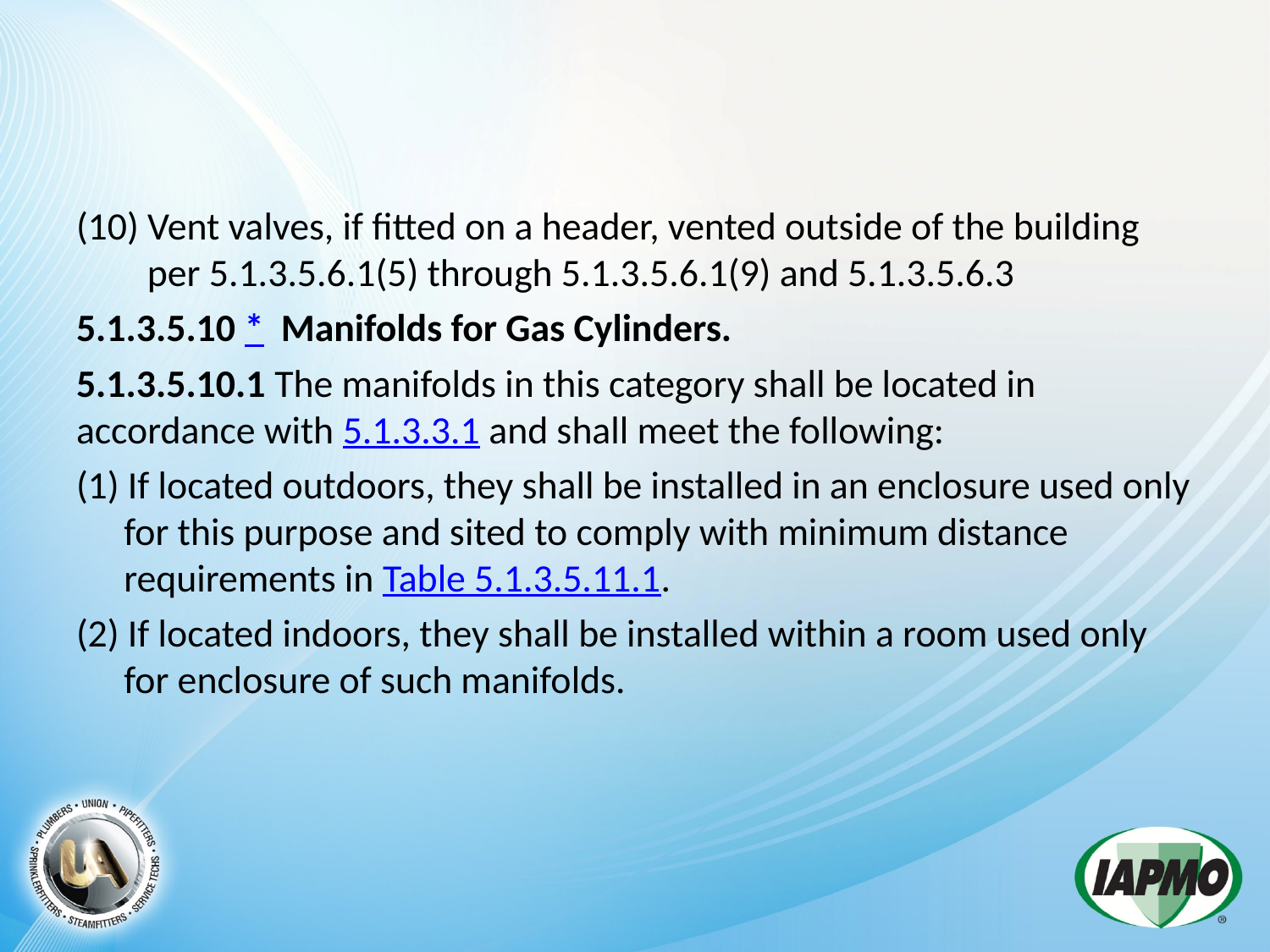

(10) Vent valves, if fitted on a header, vented outside of the building per 5.1.3.5.6.1(5) through 5.1.3.5.6.1(9) and 5.1.3.5.6.3
5.1.3.5.10 *  Manifolds for Gas Cylinders.
5.1.3.5.10.1 The manifolds in this category shall be located in  accordance with 5.1.3.3.1 and shall meet the following:
(1) If located outdoors, they shall be installed in an enclosure used only for this purpose and sited to comply with minimum distance requirements in Table 5.1.3.5.11.1.
(2) If located indoors, they shall be installed within a room used only for enclosure of such manifolds.